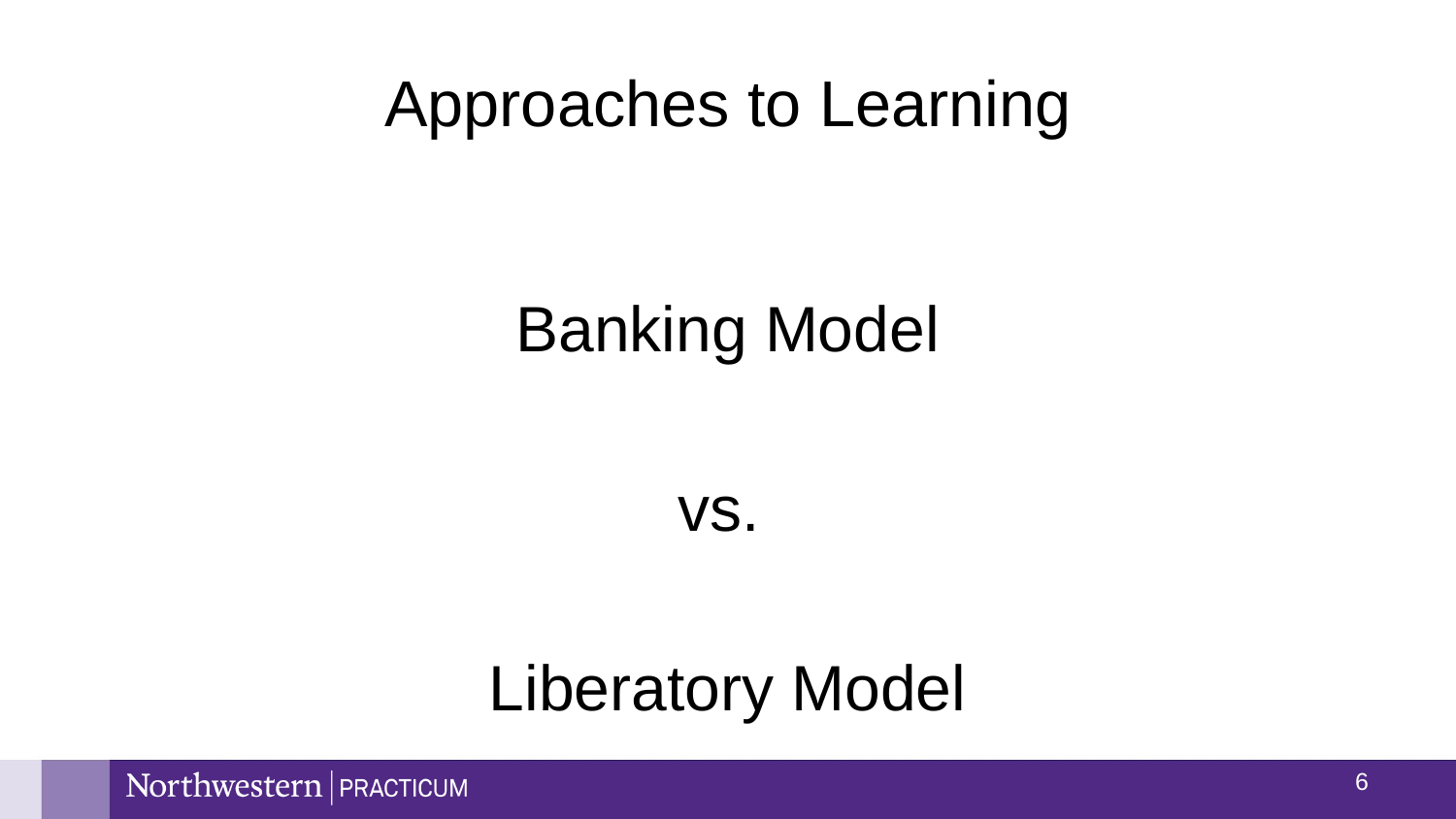

# Approaches to Learning

Banking Model

vs.

Liberatory Model
6